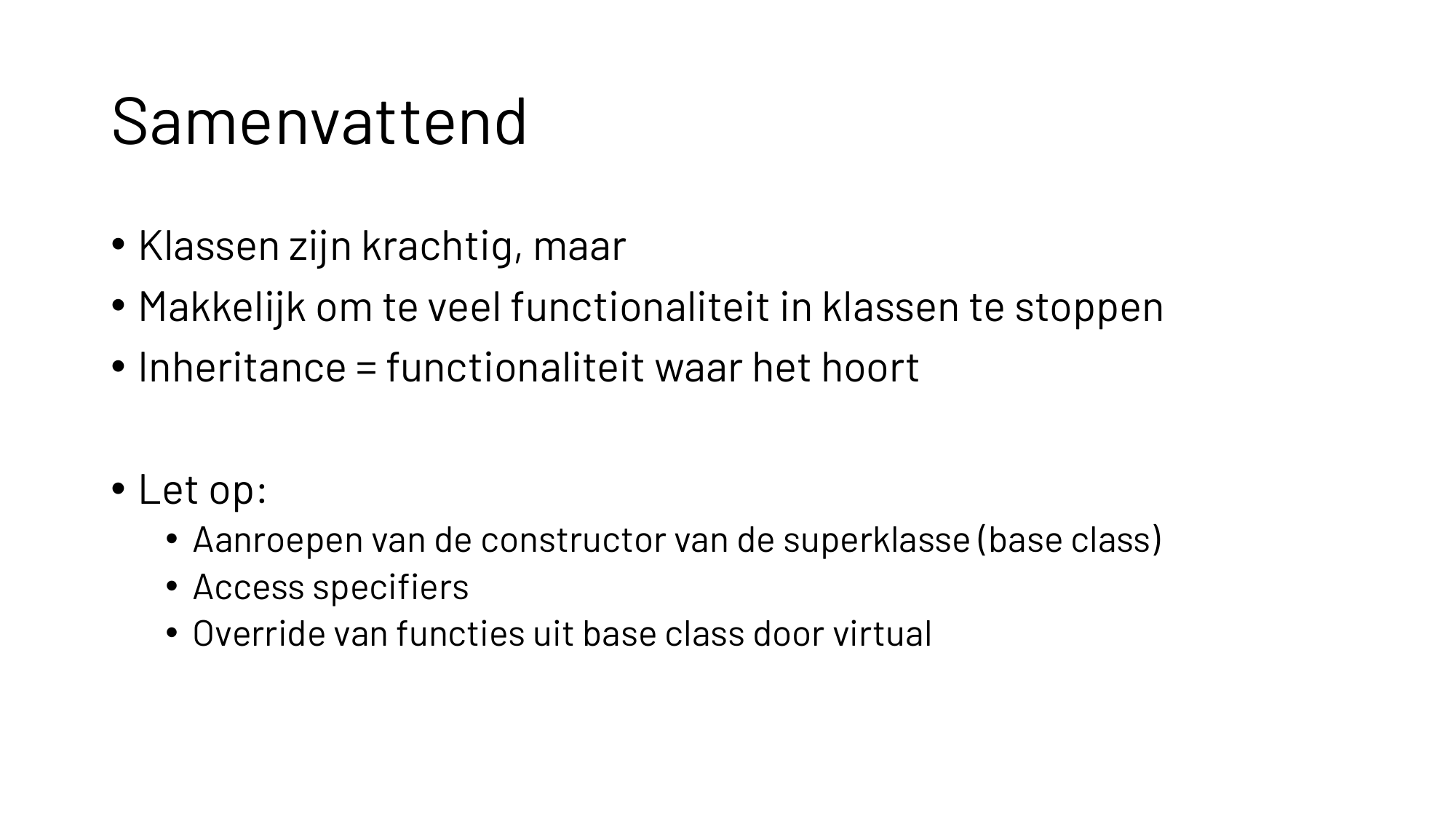

# Samenvattend
Klassen zijn krachtig, maar
Makkelijk om te veel functionaliteit in klassen te stoppen
Inheritance = functionaliteit waar het hoort

Let op:
Aanroepen van de constructor van de superklasse (base class)
Access specifiers
Override van functies uit base class door virtual